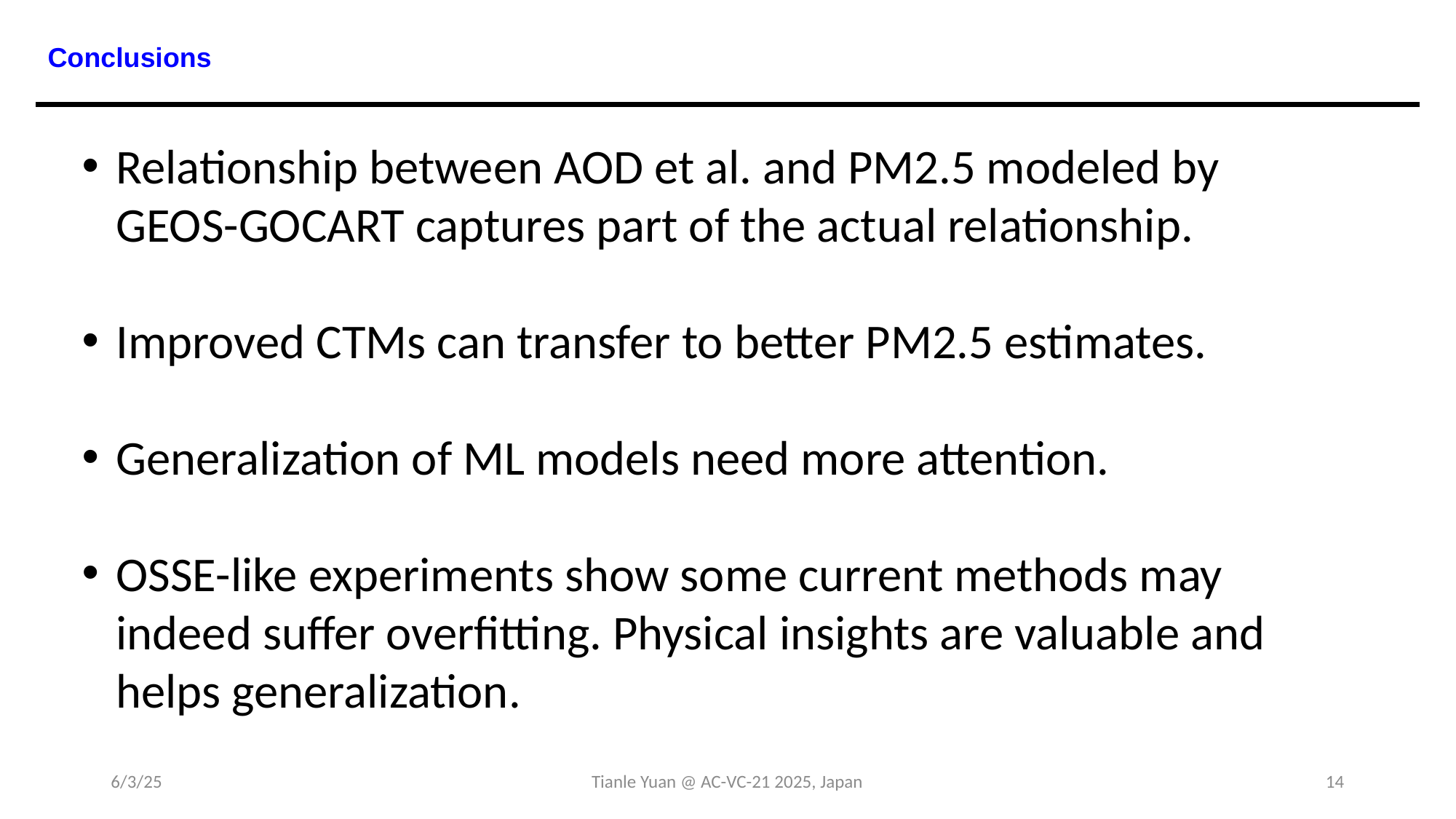

Conclusions
Relationship between AOD et al. and PM2.5 modeled by GEOS-GOCART captures part of the actual relationship.

Improved CTMs can transfer to better PM2.5 estimates.

Generalization of ML models need more attention.

OSSE-like experiments show some current methods may indeed suffer overfitting. Physical insights are valuable and helps generalization.

6/3/25
Tianle Yuan @ AC-VC-21 2025, Japan
14